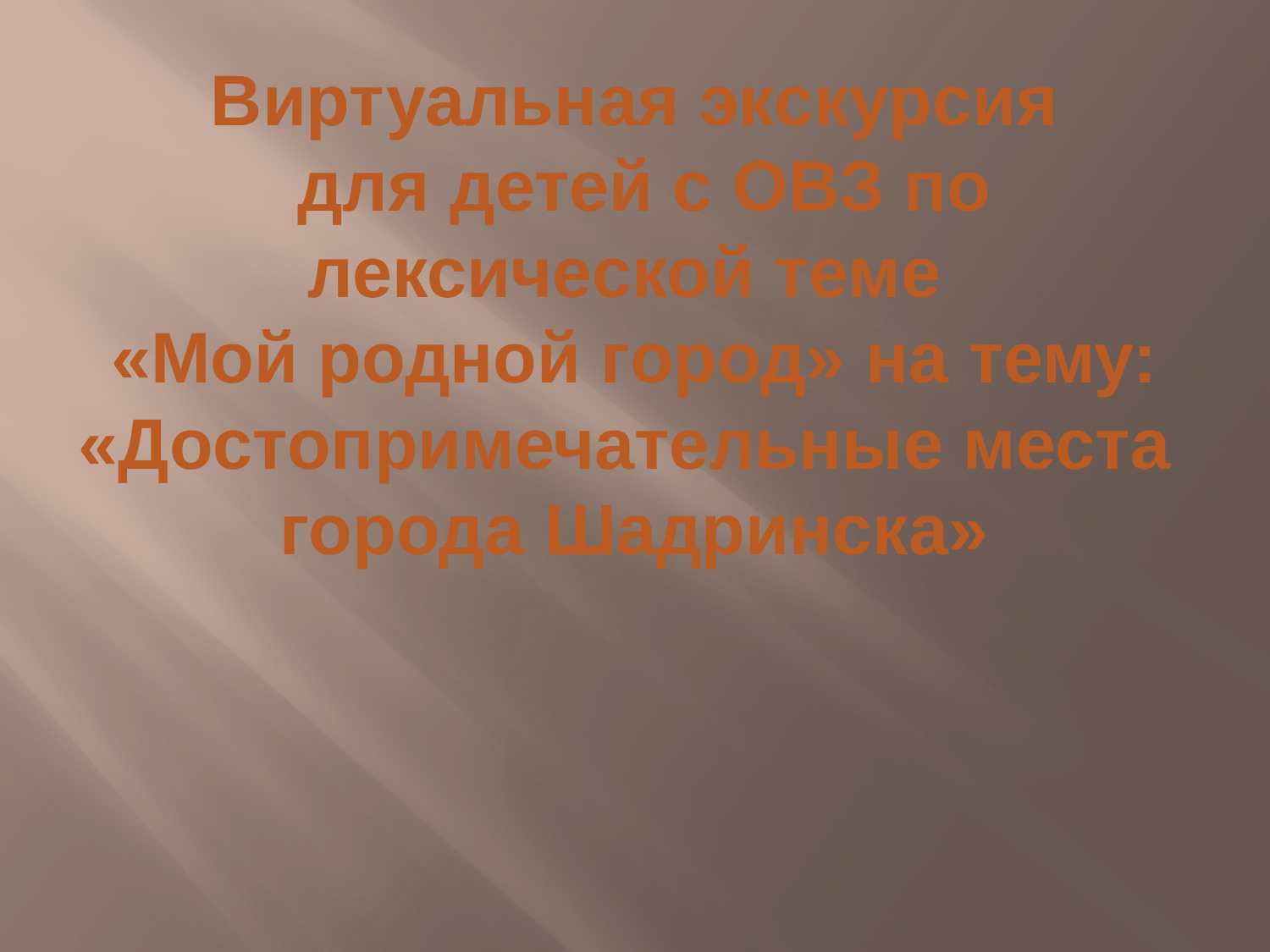

# Виртуальная экскурсия для детей с ОВЗ по лексической теме «Мой родной город» на тему: «Достопримечательные места города Шадринска»